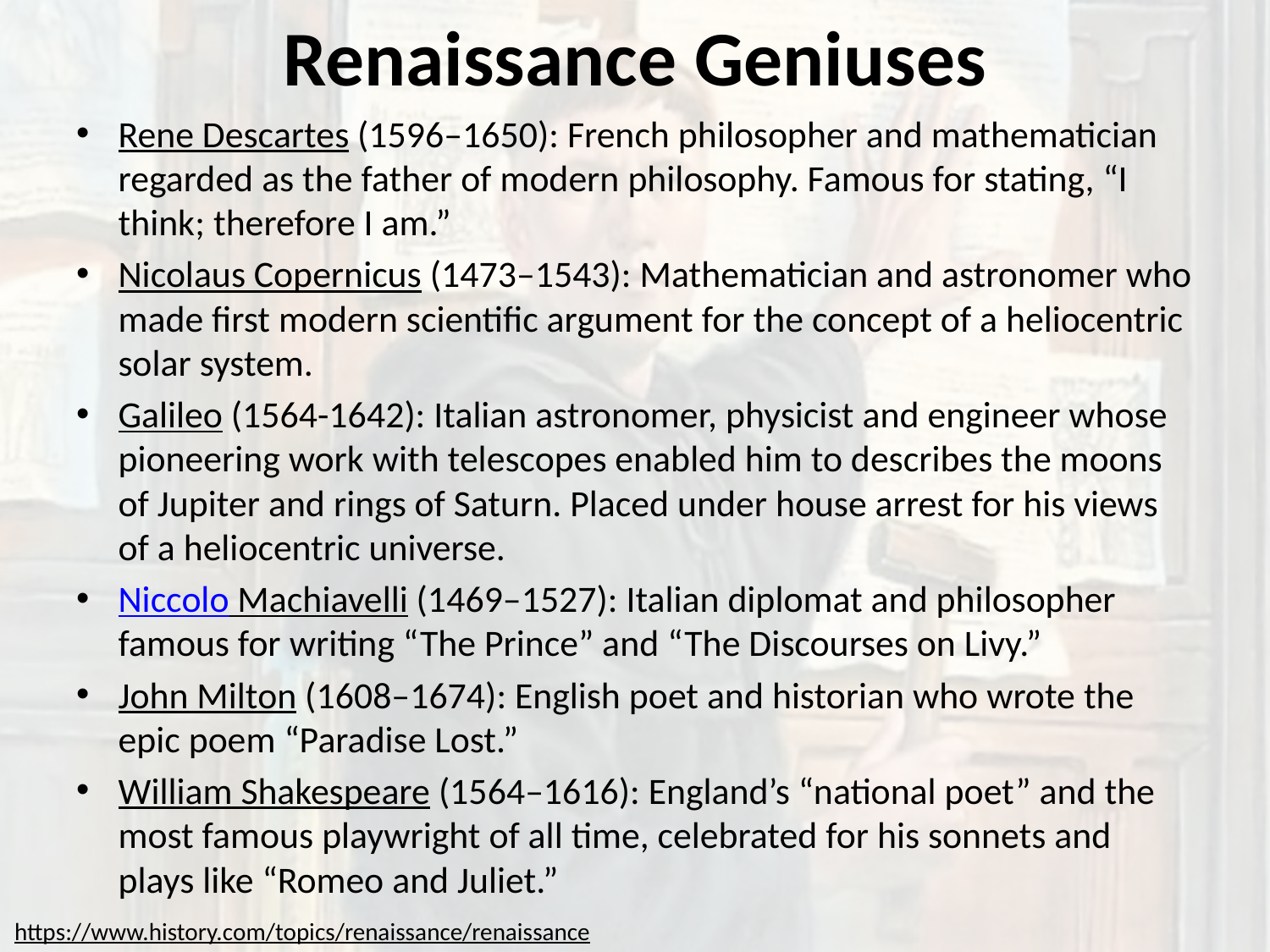

# Renaissance Geniuses
Rene Descartes (1596–1650): French philosopher and mathematician regarded as the father of modern philosophy. Famous for stating, “I think; therefore I am.”
Nicolaus Copernicus (1473–1543): Mathematician and astronomer who made first modern scientific argument for the concept of a heliocentric solar system.
Galileo (1564-1642): Italian astronomer, physicist and engineer whose pioneering work with telescopes enabled him to describes the moons of Jupiter and rings of Saturn. Placed under house arrest for his views of a heliocentric universe.
Niccolo Machiavelli (1469–1527): Italian diplomat and philosopher famous for writing “The Prince” and “The Discourses on Livy.”
John Milton (1608–1674): English poet and historian who wrote the epic poem “Paradise Lost.”
William Shakespeare (1564–1616): England’s “national poet” and the most famous playwright of all time, celebrated for his sonnets and plays like “Romeo and Juliet.”
https://www.history.com/topics/renaissance/renaissance